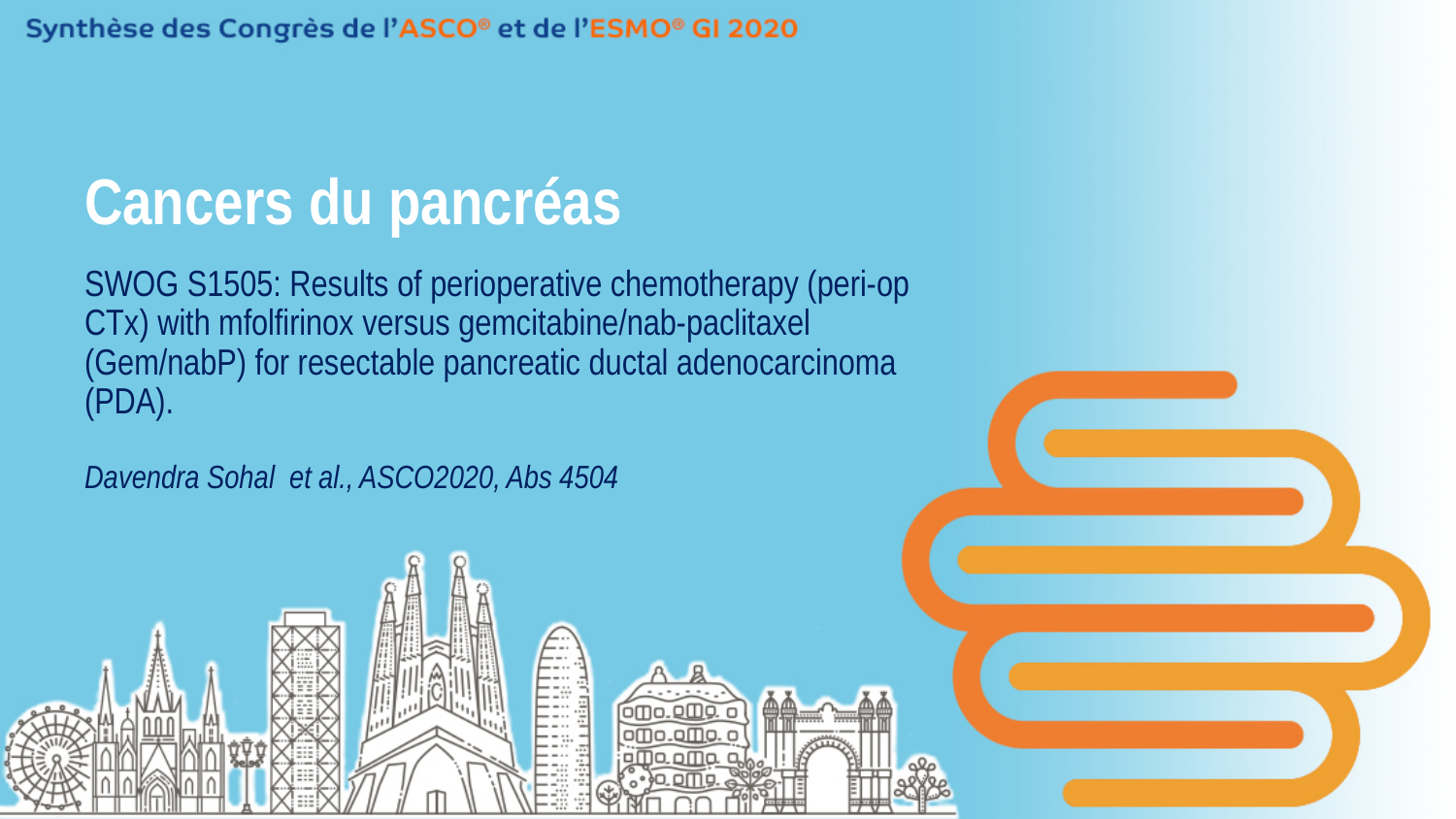

# Cancers du pancréas
SWOG S1505: Results of perioperative chemotherapy (peri-op CTx) with mfolfirinox versus gemcitabine/nab-paclitaxel (Gem/nabP) for resectable pancreatic ductal adenocarcinoma (PDA).

Davendra Sohal  et al., ASCO2020, Abs 4504